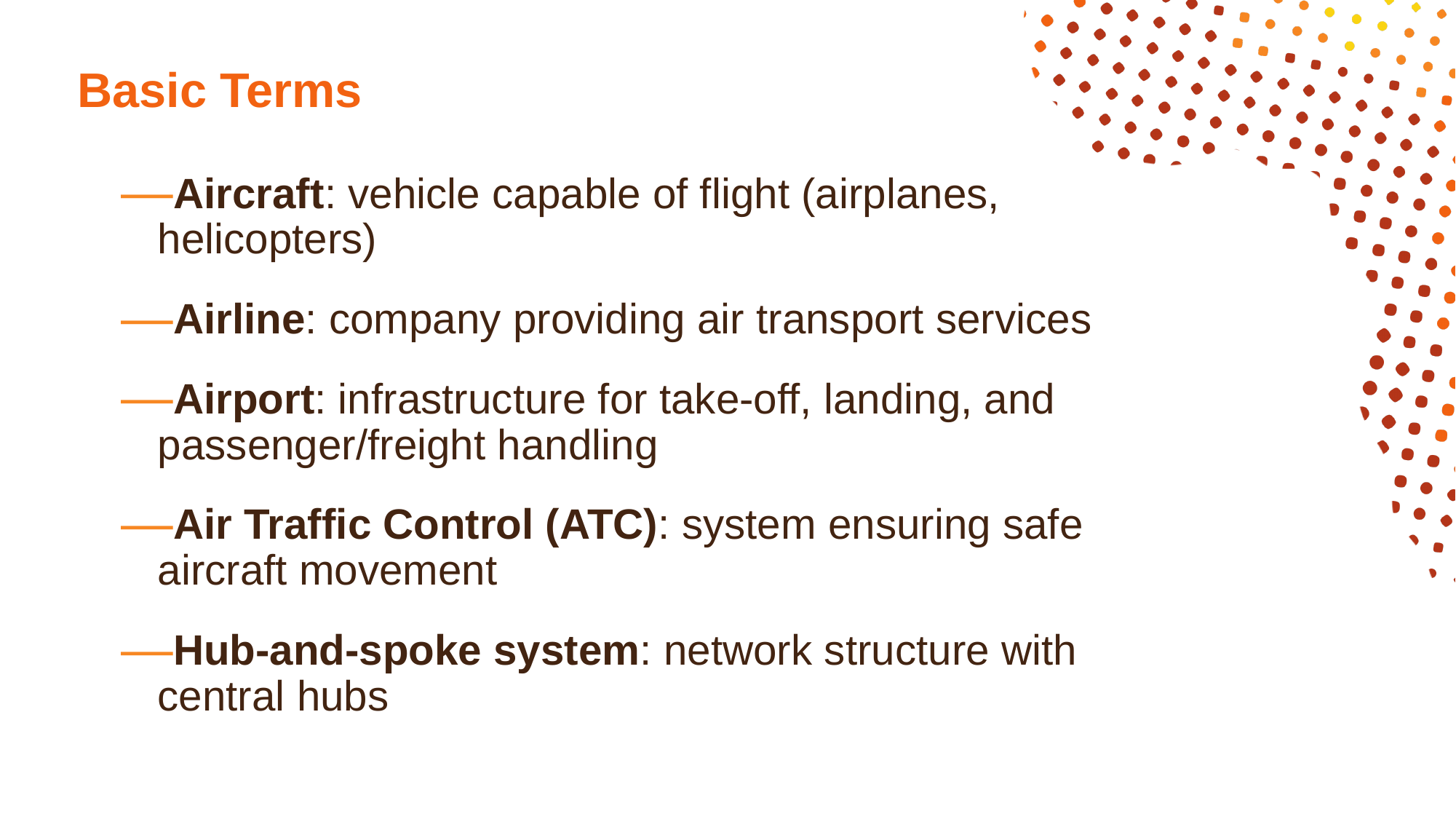

# Basic Terms
Aircraft: vehicle capable of flight (airplanes, helicopters)
Airline: company providing air transport services
Airport: infrastructure for take-off, landing, and passenger/freight handling
Air Traffic Control (ATC): system ensuring safe aircraft movement
Hub-and-spoke system: network structure with central hubs